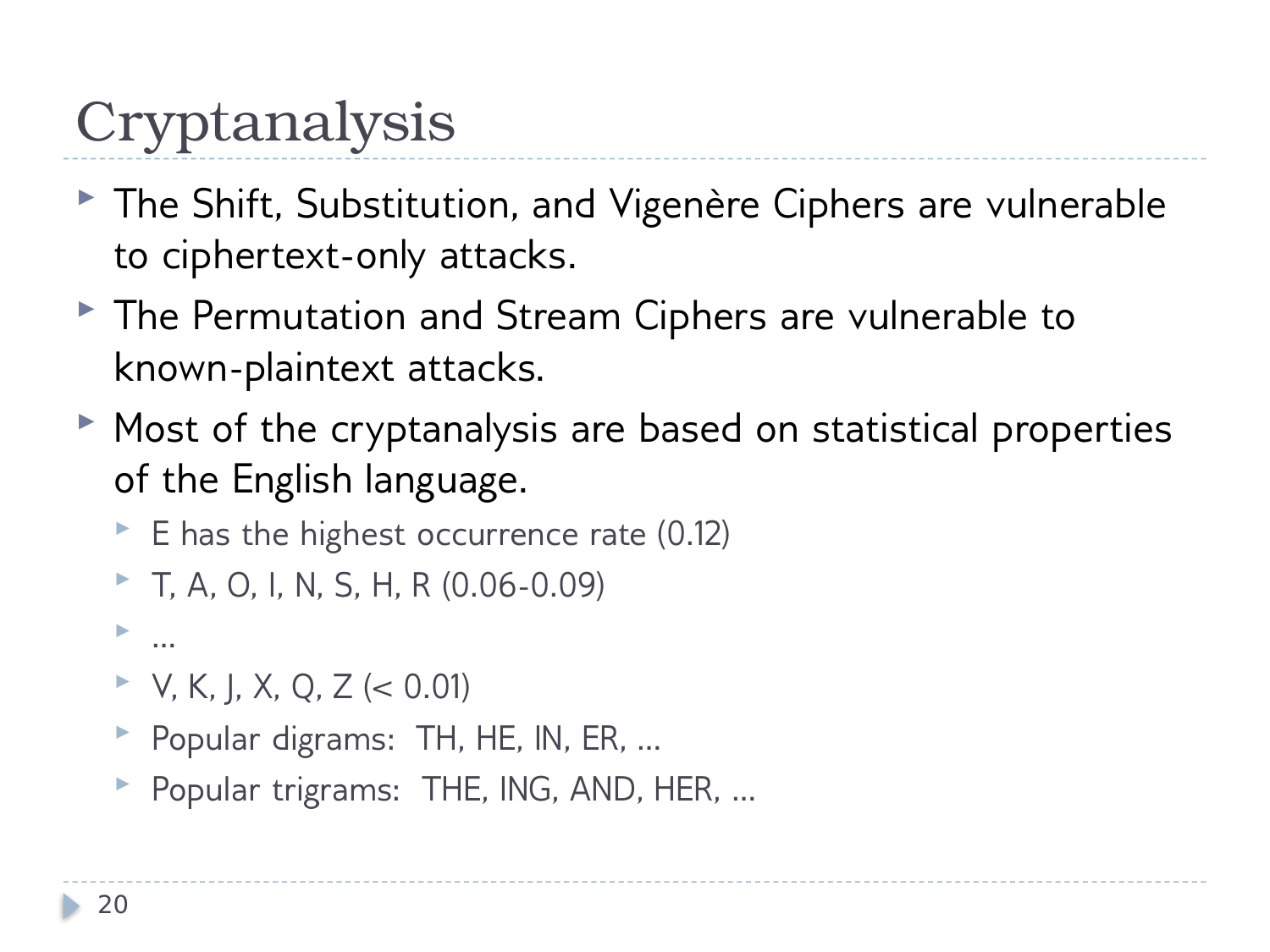

# Cryptanalysis
The Shift, Substitution, and Vigenère Ciphers are vulnerable to ciphertext-only attacks.
The Permutation and Stream Ciphers are vulnerable to known-plaintext attacks.
Most of the cryptanalysis are based on statistical properties of the English language.
E has the highest occurrence rate (0.12)
T, A, O, I, N, S, H, R (0.06-0.09)
…
V, K, J, X, Q, Z (< 0.01)
Popular digrams:  TH, HE, IN, ER, …
Popular trigrams:  THE, ING, AND, HER, …
20